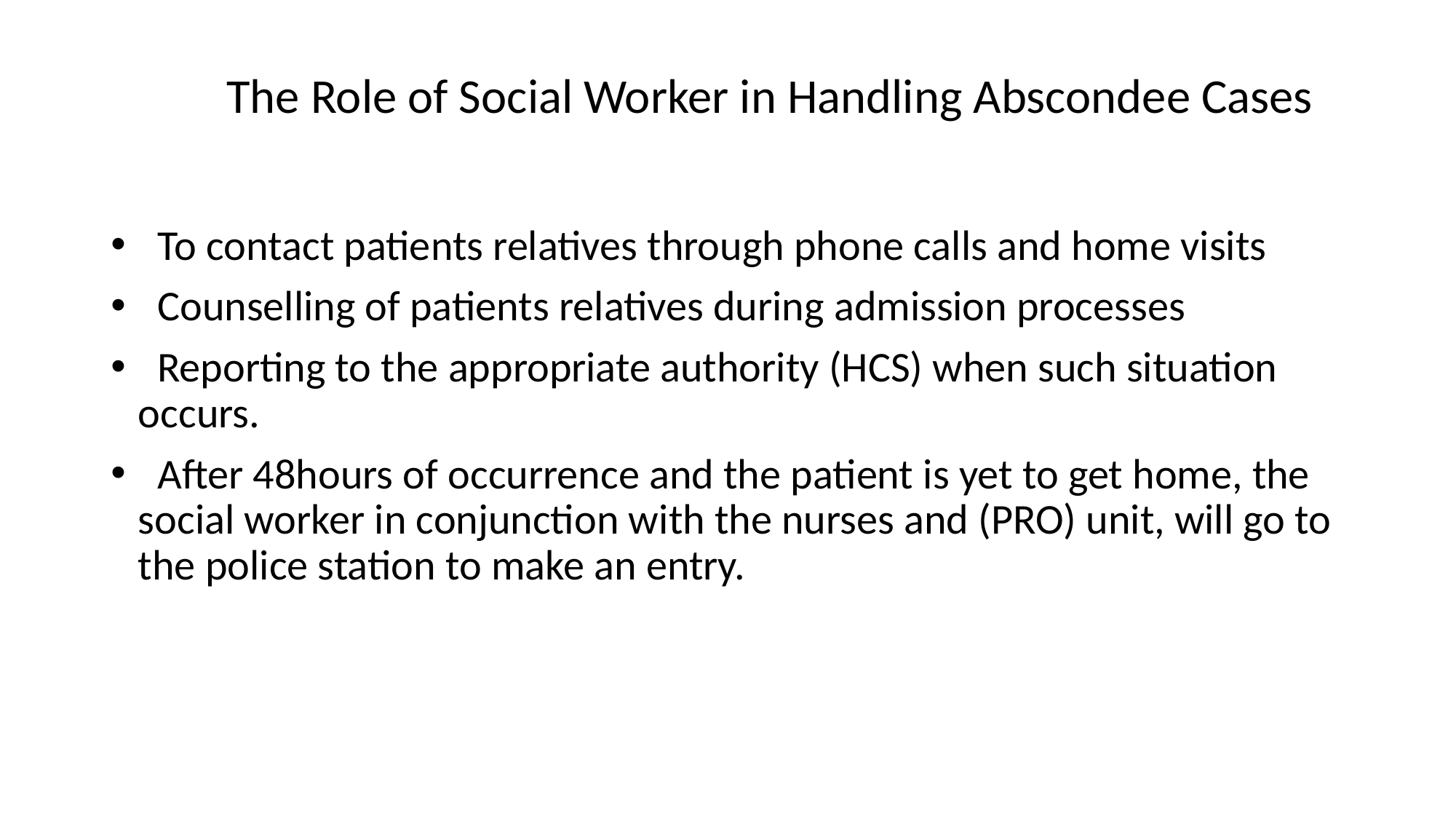

# The Role of Social Worker in Handling Abscondee Cases
  To contact patients relatives through phone calls and home visits
  Counselling of patients relatives during admission processes
  Reporting to the appropriate authority (HCS) when such situation occurs.
  After 48hours of occurrence and the patient is yet to get home, the social worker in conjunction with the nurses and (PRO) unit, will go to the police station to make an entry.